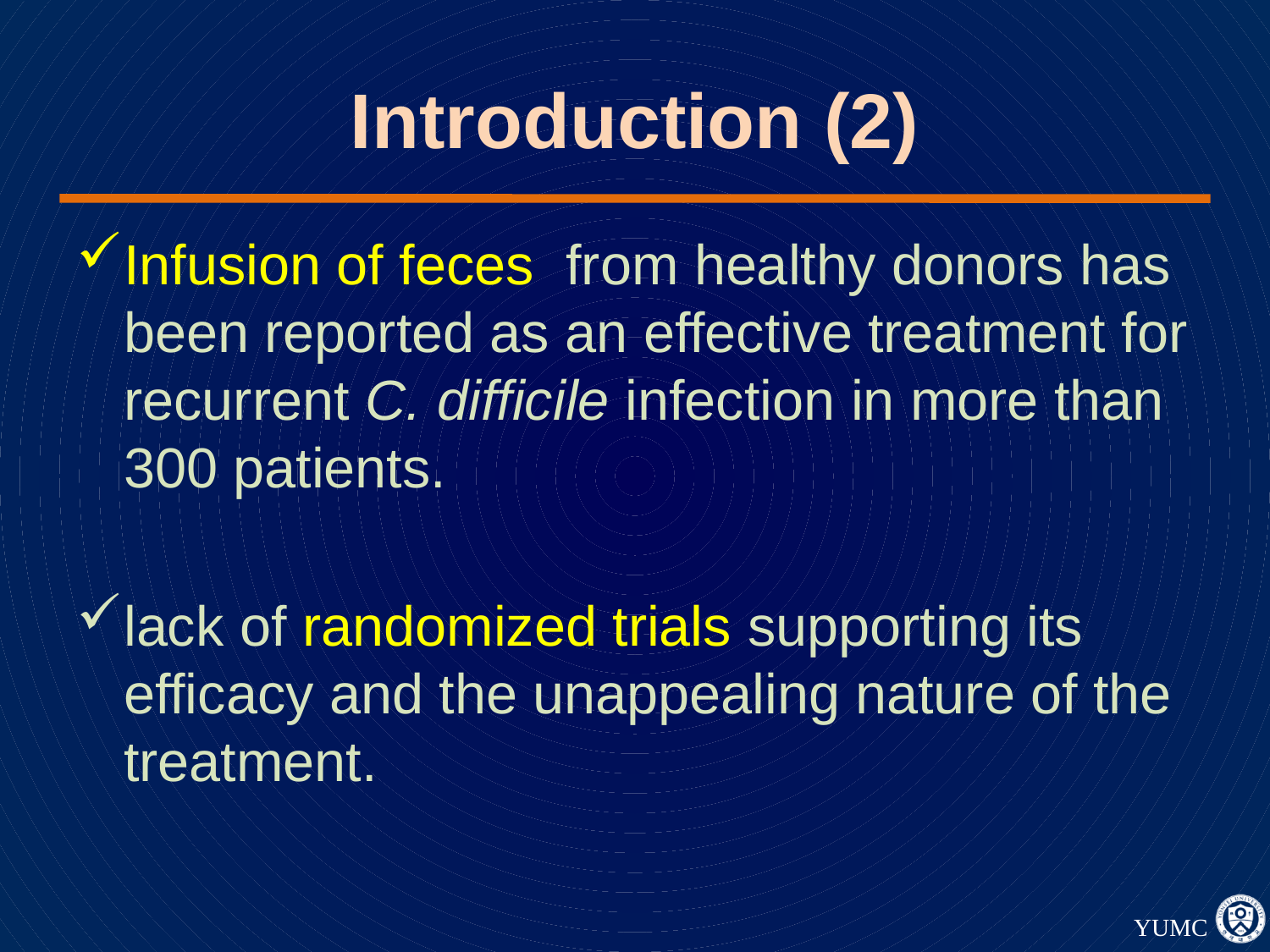

# Introduction (2)
Infusion of feces  from healthy donors has been reported as an effective treatment for recurrent C. difficile infection in more than 300 patients.

lack of randomized trials supporting its efficacy and the unappealing nature of the treatment.